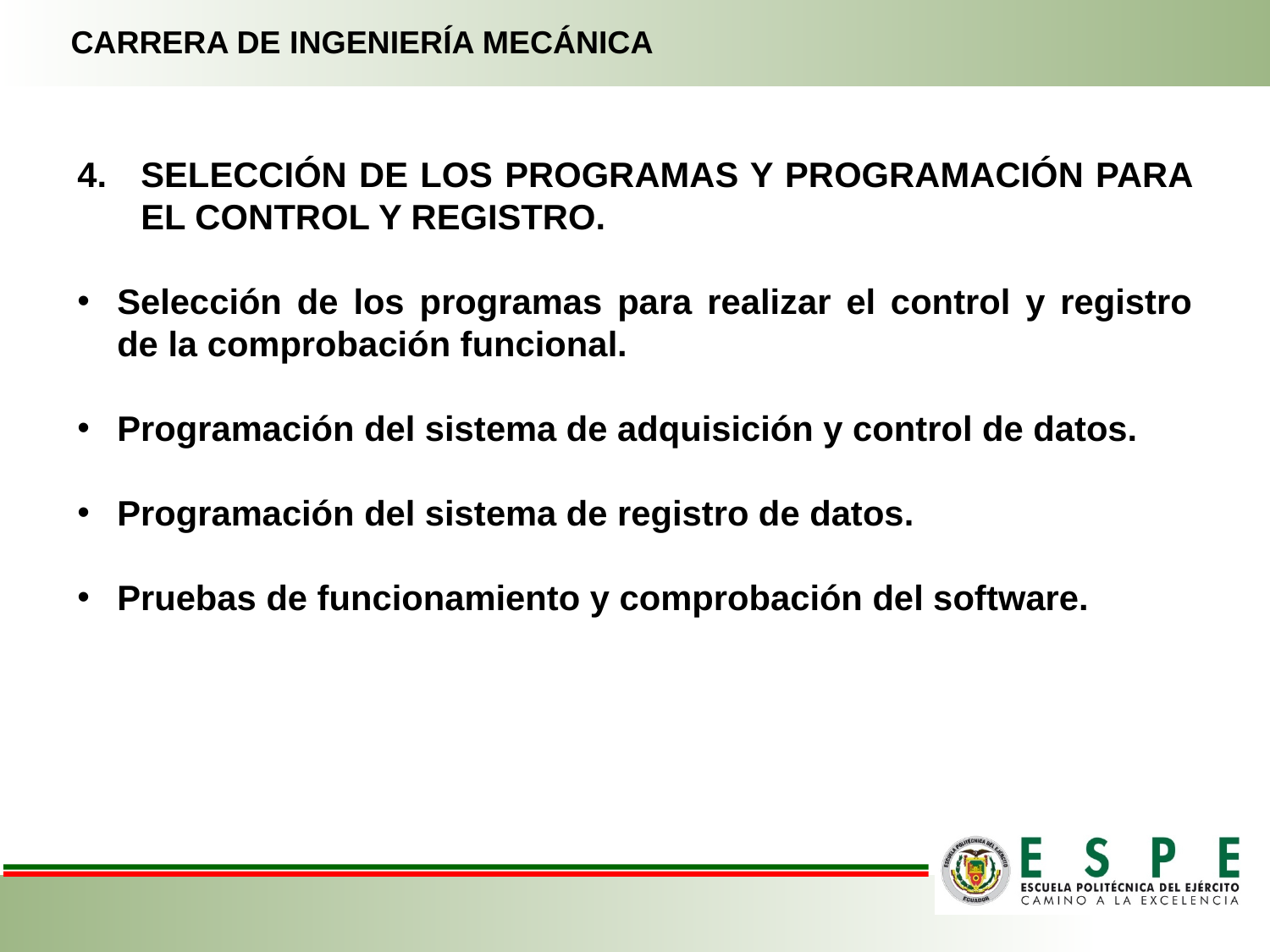

CARRERA DE INGENIERÍA MECÁNICA
SELECCIÓN DE LOS PROGRAMAS Y PROGRAMACIÓN PARA EL CONTROL Y REGISTRO.

Selección de los programas para realizar el control y registro de la comprobación funcional.

Programación del sistema de adquisición y control de datos.

Programación del sistema de registro de datos.

Pruebas de funcionamiento y comprobación del software.